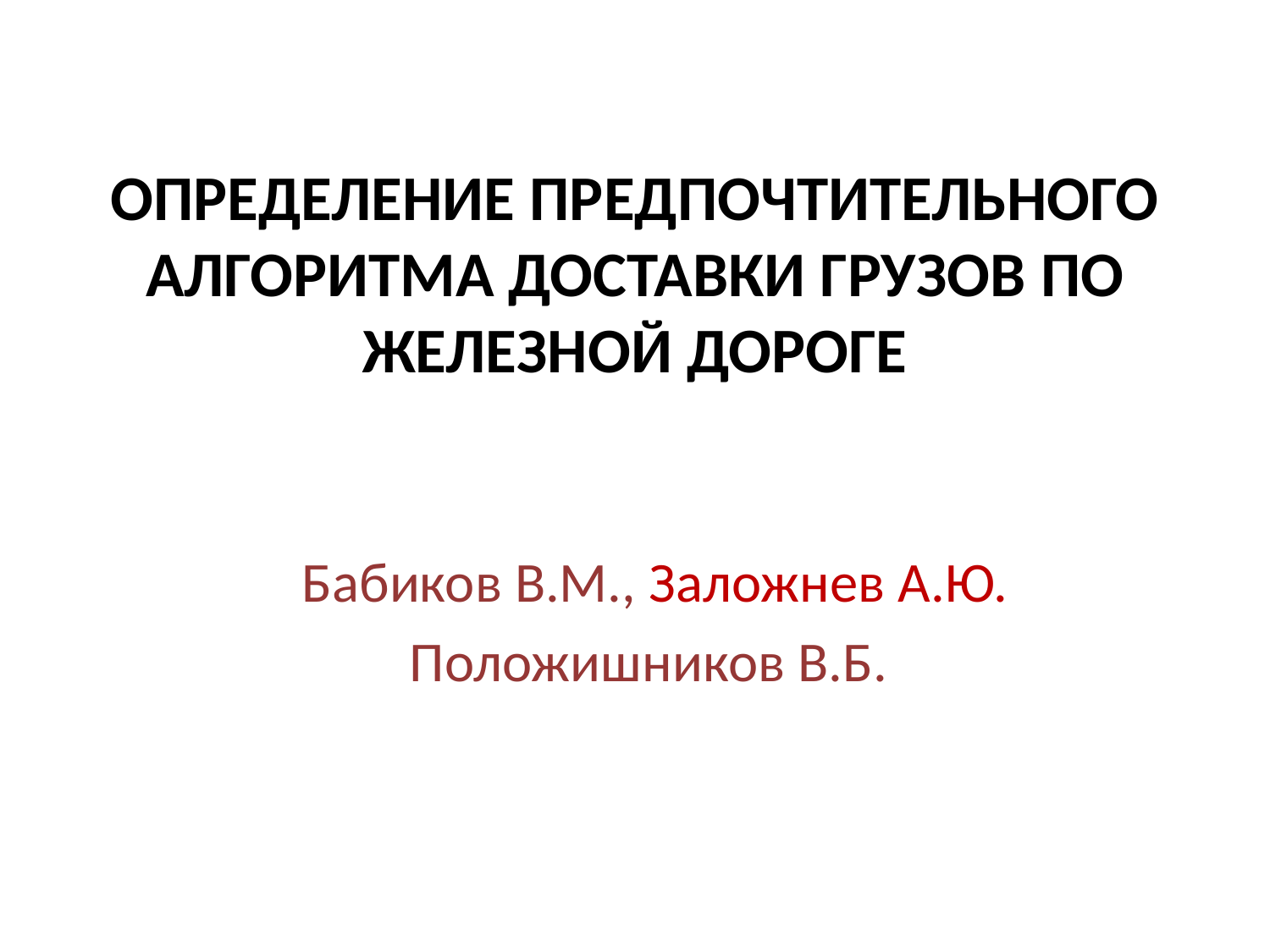

# определение предпочтительного Алгоритма ДОСТАВКИ ГРУЗОВ ПО ЖЕЛЕЗНОЙ ДОРОГЕ
Бабиков В.М., Заложнев А.Ю.
Положишников В.Б.